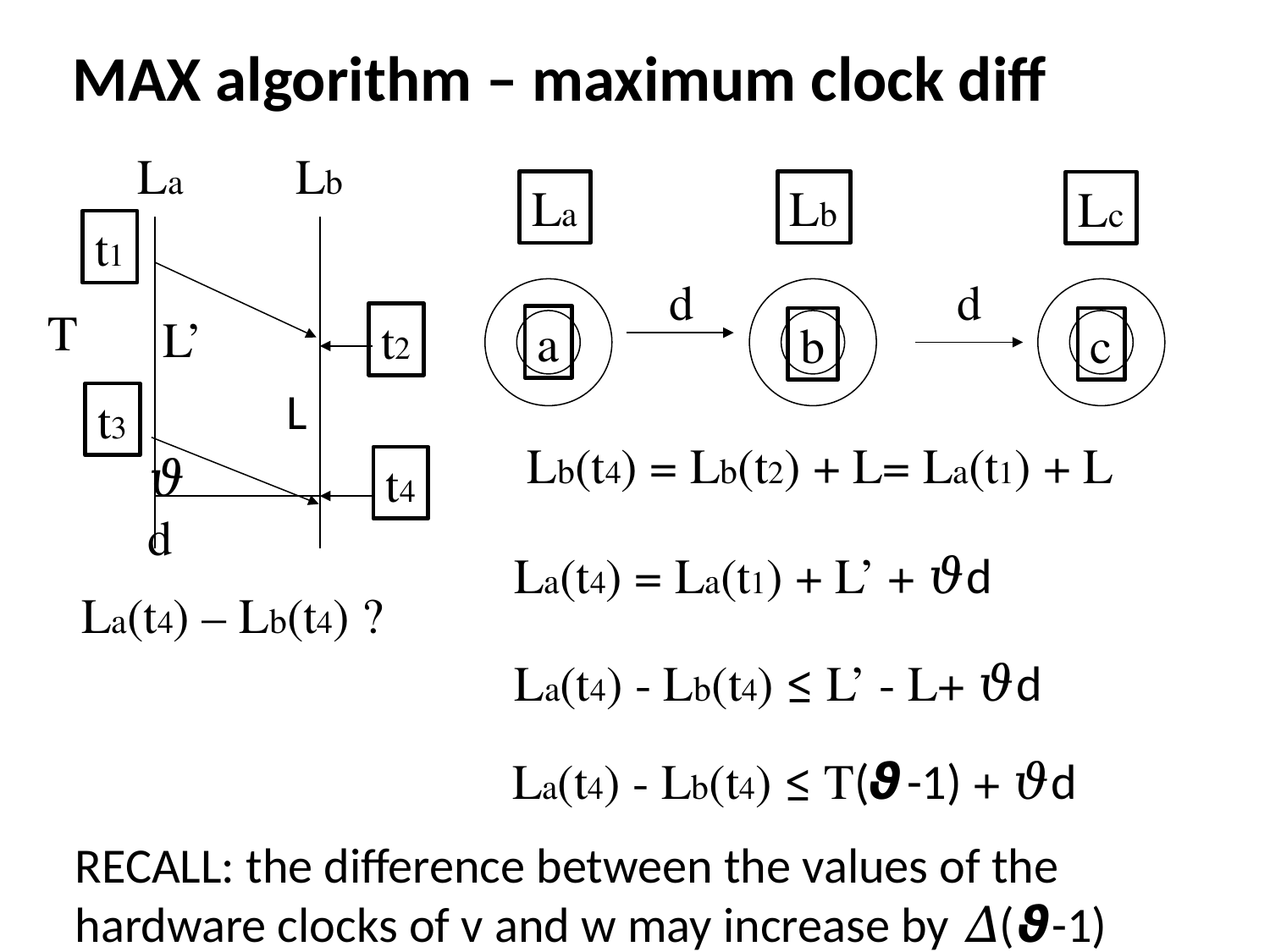

MAX algorithm – maximum clock diff
La
Lb
La
Lb
Lc

a
b
c
d
d
t1
T
L’
t2
L
t3
Lb(t4) = Lb(t2) + L= La(t1) + L
𝜗d
t4
La(t4) = La(t1) + L’ + 𝜗d
La(t4) – Lb(t4) ?
La(t4) - Lb(t4) ≤ L’ - L+ 𝜗d
La(t4) - Lb(t4) ≤ T(𝟅-1) + 𝜗d
RECALL: the difference between the values of the
hardware clocks of v and w may increase by 𝛥(𝟅-1)